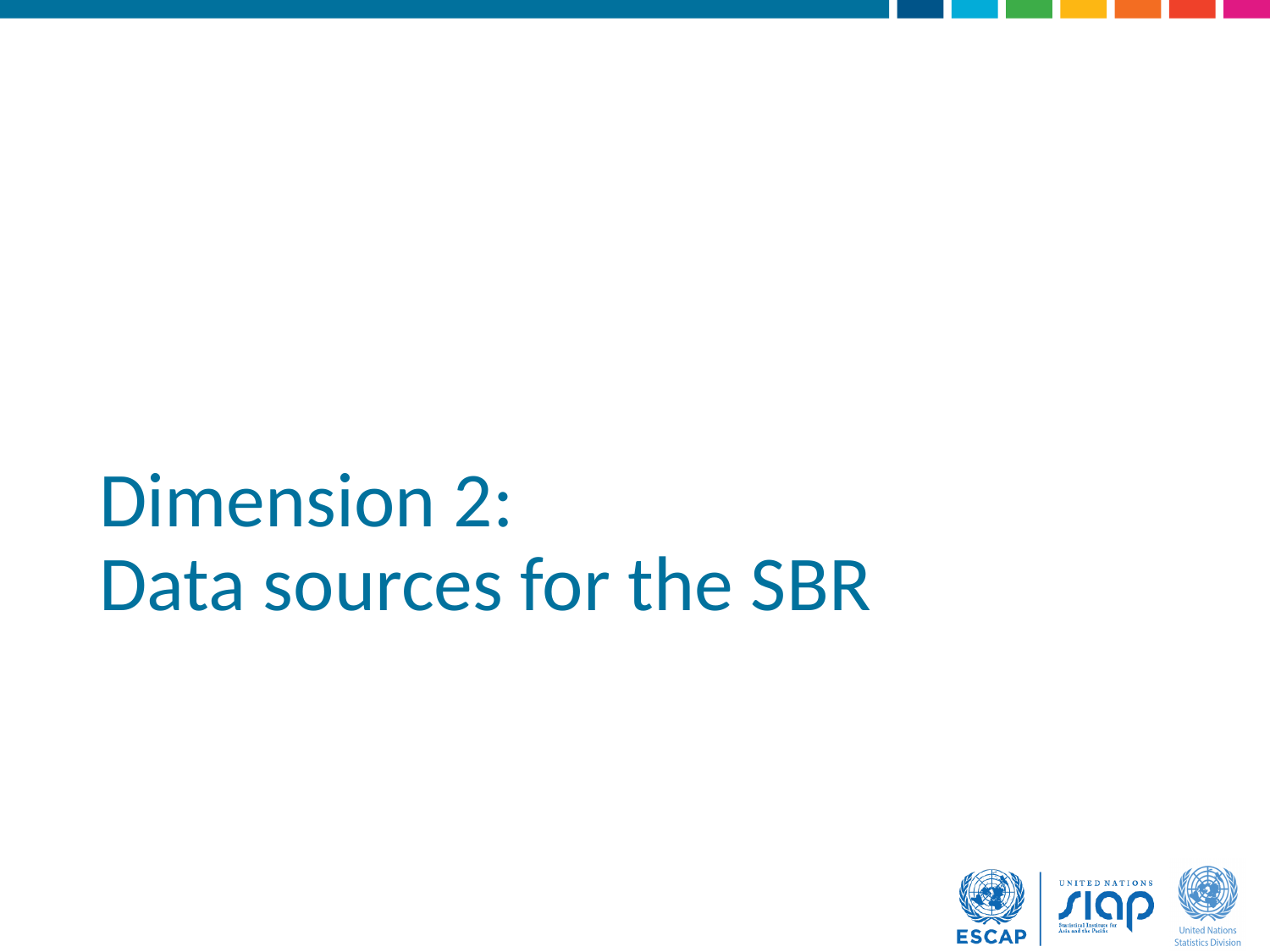

# Dimension 2: Data sources for the SBR